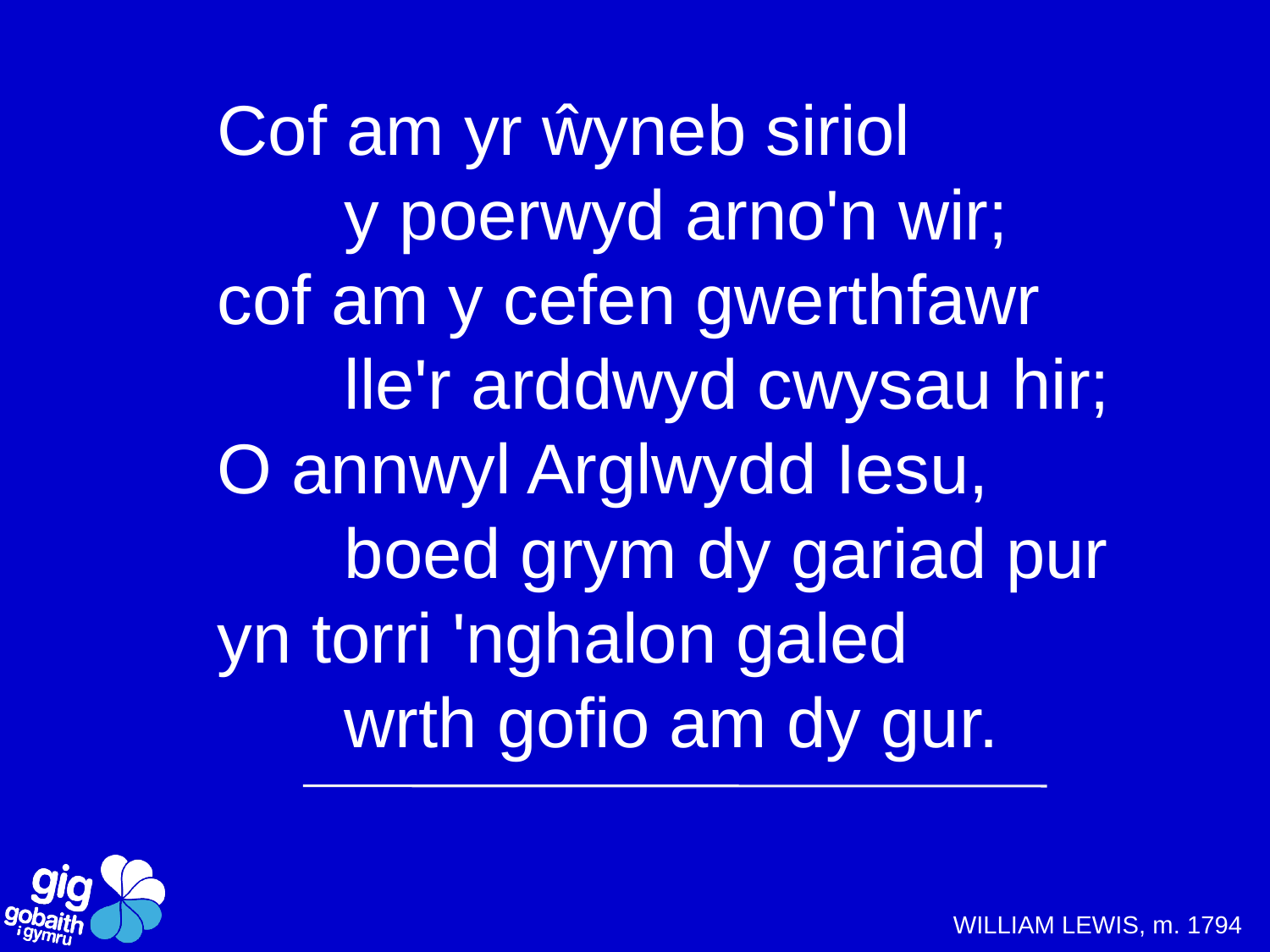

Cof am yr ŵyneb siriol
	y poerwyd arno'n wir;
cof am y cefen gwerthfawr
	lle'r arddwyd cwysau hir;
O annwyl Arglwydd Iesu,
	boed grym dy gariad pur
yn torri 'nghalon galed
	wrth gofio am dy gur.
WILLIAM LEWIS, m. 1794